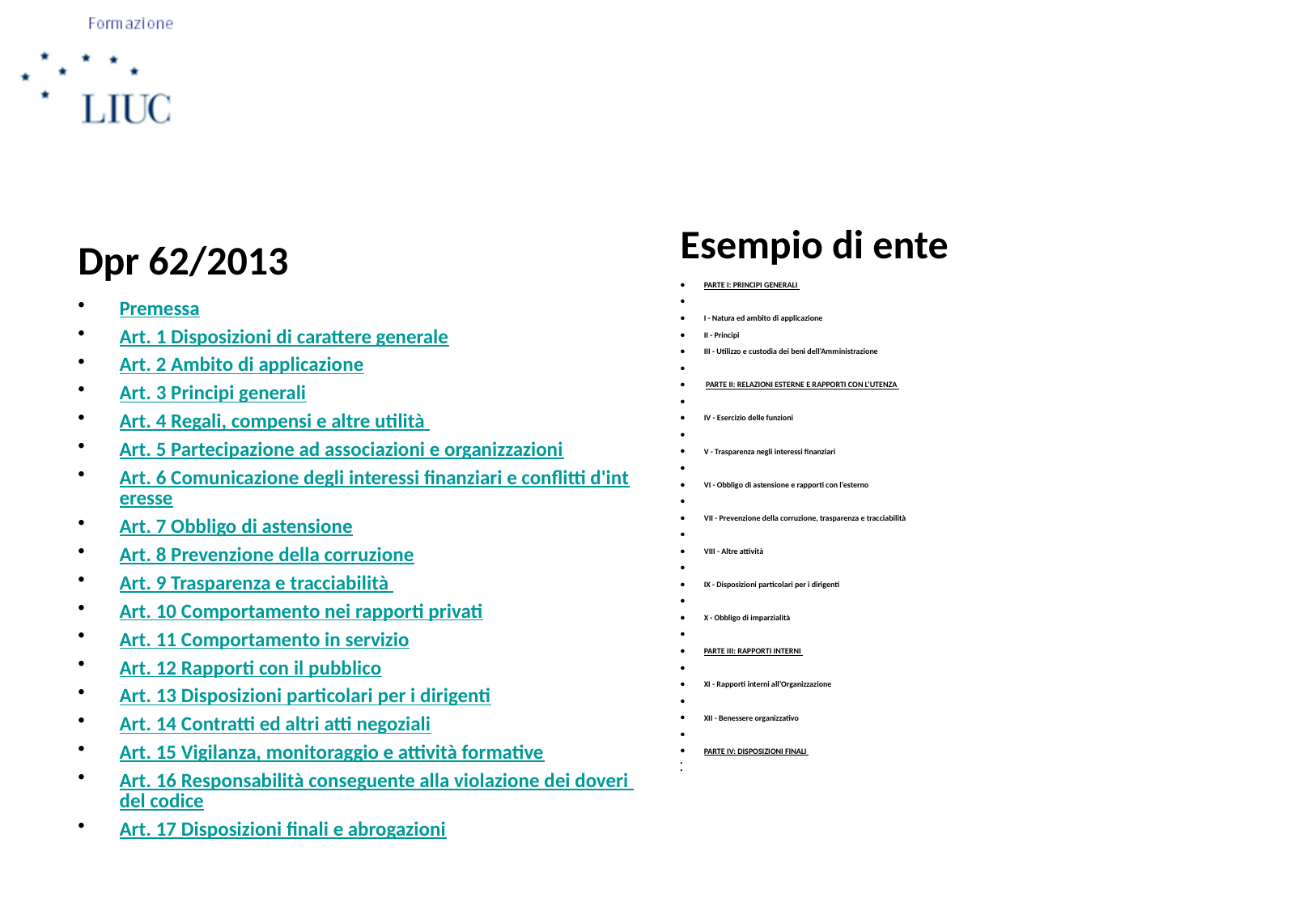

Esempio di ente
Dpr 62/2013
PARTE I: PRINCIPI GENERALI

I - Natura ed ambito di applicazione
II - Principi
III - Utilizzo e custodia dei beni dell’Amministrazione

 PARTE II: RELAZIONI ESTERNE E RAPPORTI CON L’UTENZA

IV - Esercizio delle funzioni

V - Trasparenza negli interessi finanziari

VI - Obbligo di astensione e rapporti con l’esterno

VII - Prevenzione della corruzione, trasparenza e tracciabilità

VIII - Altre attività

IX - Disposizioni particolari per i dirigenti

X - Obbligo di imparzialità

PARTE III: RAPPORTI INTERNI

XI - Rapporti interni all’Organizzazione

XII - Benessere organizzativo

PARTE IV: DISPOSIZIONI FINALI

Premessa
Art. 1 Disposizioni di carattere generale
Art. 2 Ambito di applicazione
Art. 3 Principi generali
Art. 4 Regali, compensi e altre utilità
Art. 5 Partecipazione ad associazioni e organizzazioni
Art. 6 Comunicazione degli interessi finanziari e conflitti d'interesse
Art. 7 Obbligo di astensione
Art. 8 Prevenzione della corruzione
Art. 9 Trasparenza e tracciabilità
Art. 10 Comportamento nei rapporti privati
Art. 11 Comportamento in servizio
Art. 12 Rapporti con il pubblico
Art. 13 Disposizioni particolari per i dirigenti
Art. 14 Contratti ed altri atti negoziali
Art. 15 Vigilanza, monitoraggio e attività formative
Art. 16 Responsabilità conseguente alla violazione dei doveri del codice
Art. 17 Disposizioni finali e abrogazioni